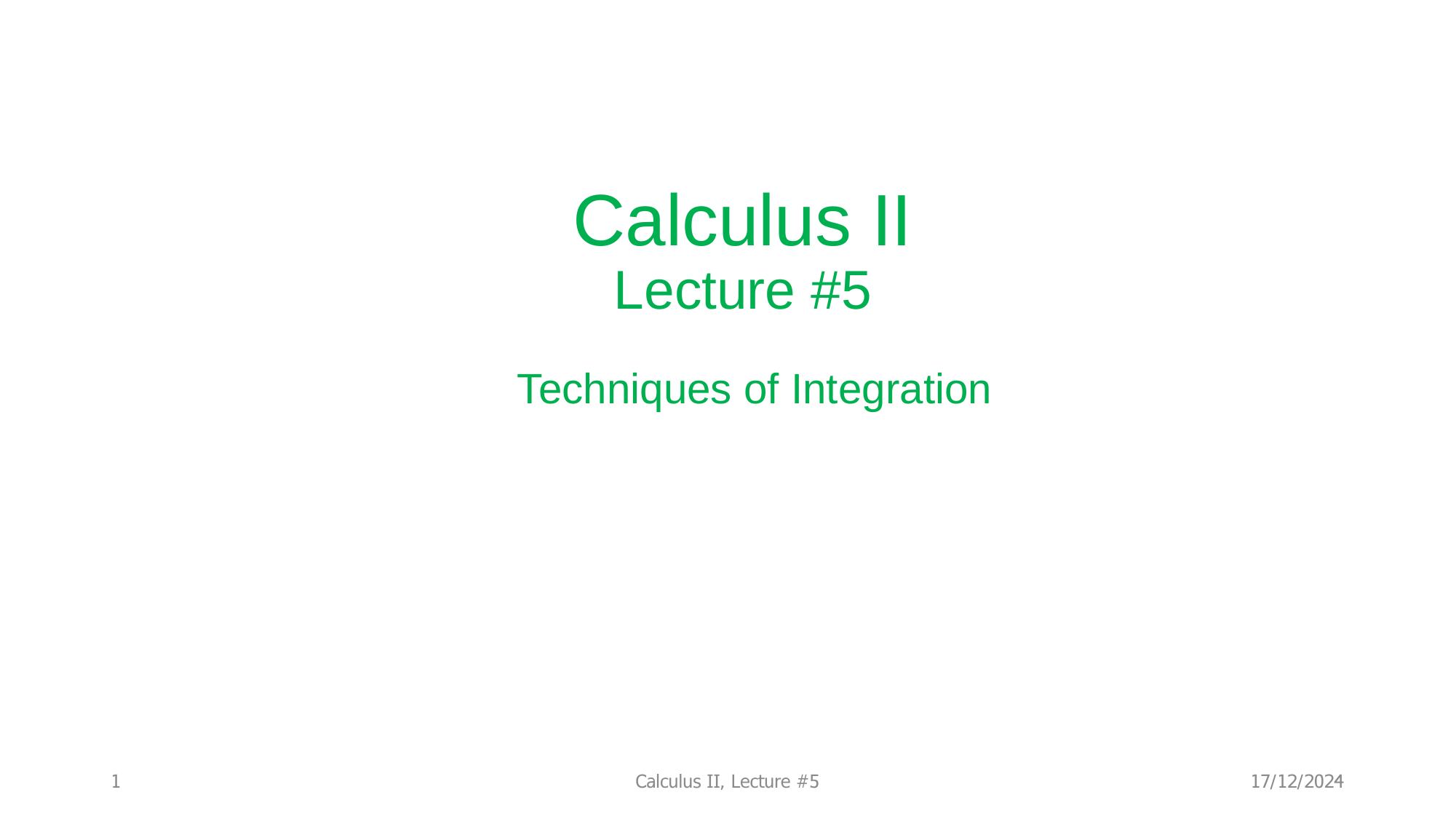

# Calculus II Lecture #5
Techniques of Integration
1
Calculus II, Lecture #5
17/12/2024